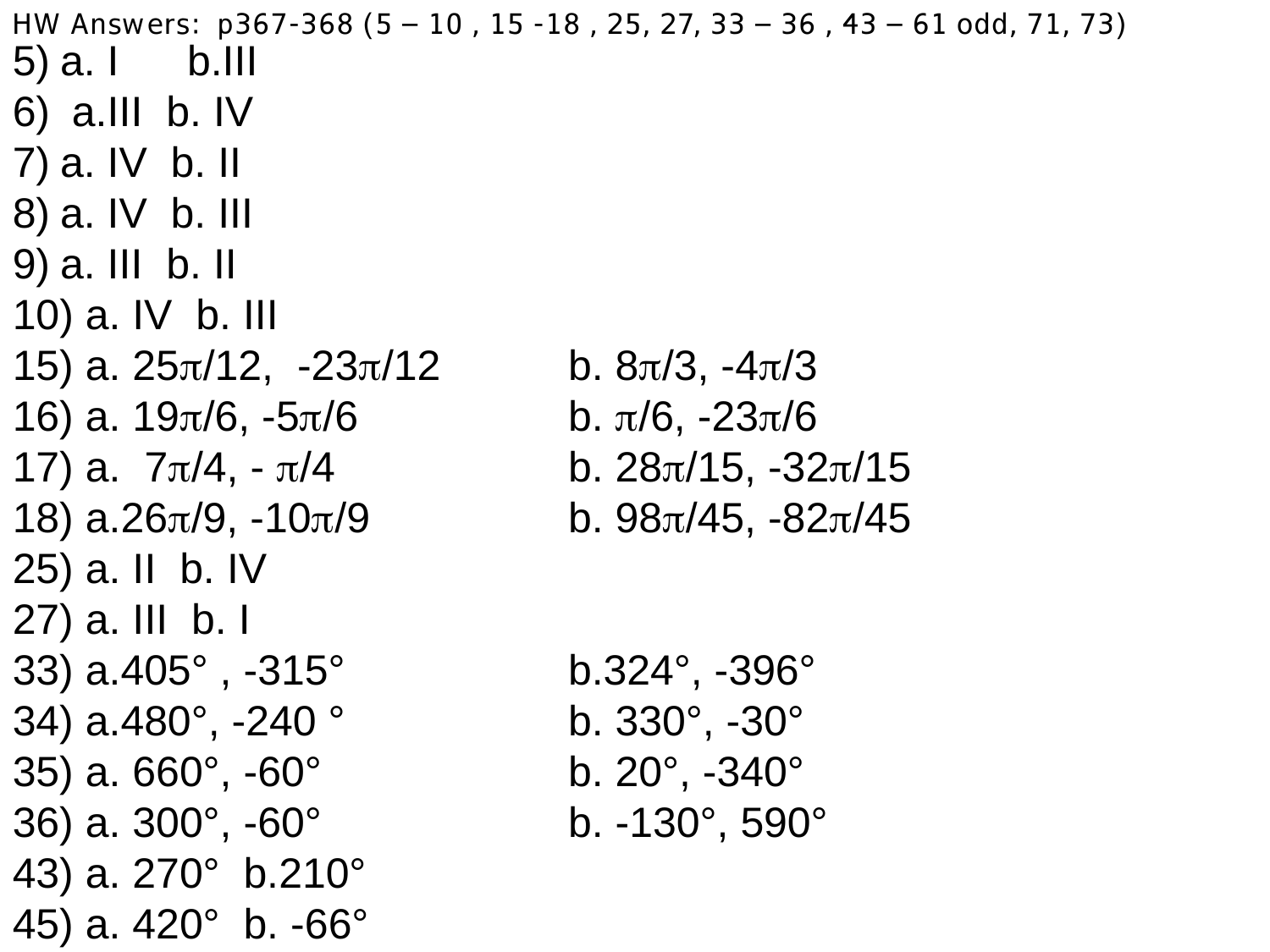

HW Answers:  p367-368 (5 – 10 , 15 -18 , 25, 27, 33 – 36 , 43 – 61 odd, 71, 73)
a. I	b.III
 a.III  b. IV
a. IV  b. II
a. IV  b. III
a. III  b. II
 a. IV  b. III
15) a. 25π/12,  -23π/12 	b. 8π/3, -4π/3
16) a. 19π/6, -5π/6		b. π/6, -23π/6
17) a.  7π/4, - π/4		b. 28π/15, -32π/15
18) a.26π/9, -10π/9		b. 98π/45, -82π/45
25) a. II  b. IV
27) a. III  b. I
33) a.405° , -315° 		b.324°, -396°
34) a.480°, -240 ° 		b. 330°, -30°
35) a. 660°, -60° 		b. 20°, -340°
36) a. 300°, -60° 		b. -130°, 590°
43) a. 270°  b.210°
45) a. 420°  b. -66°